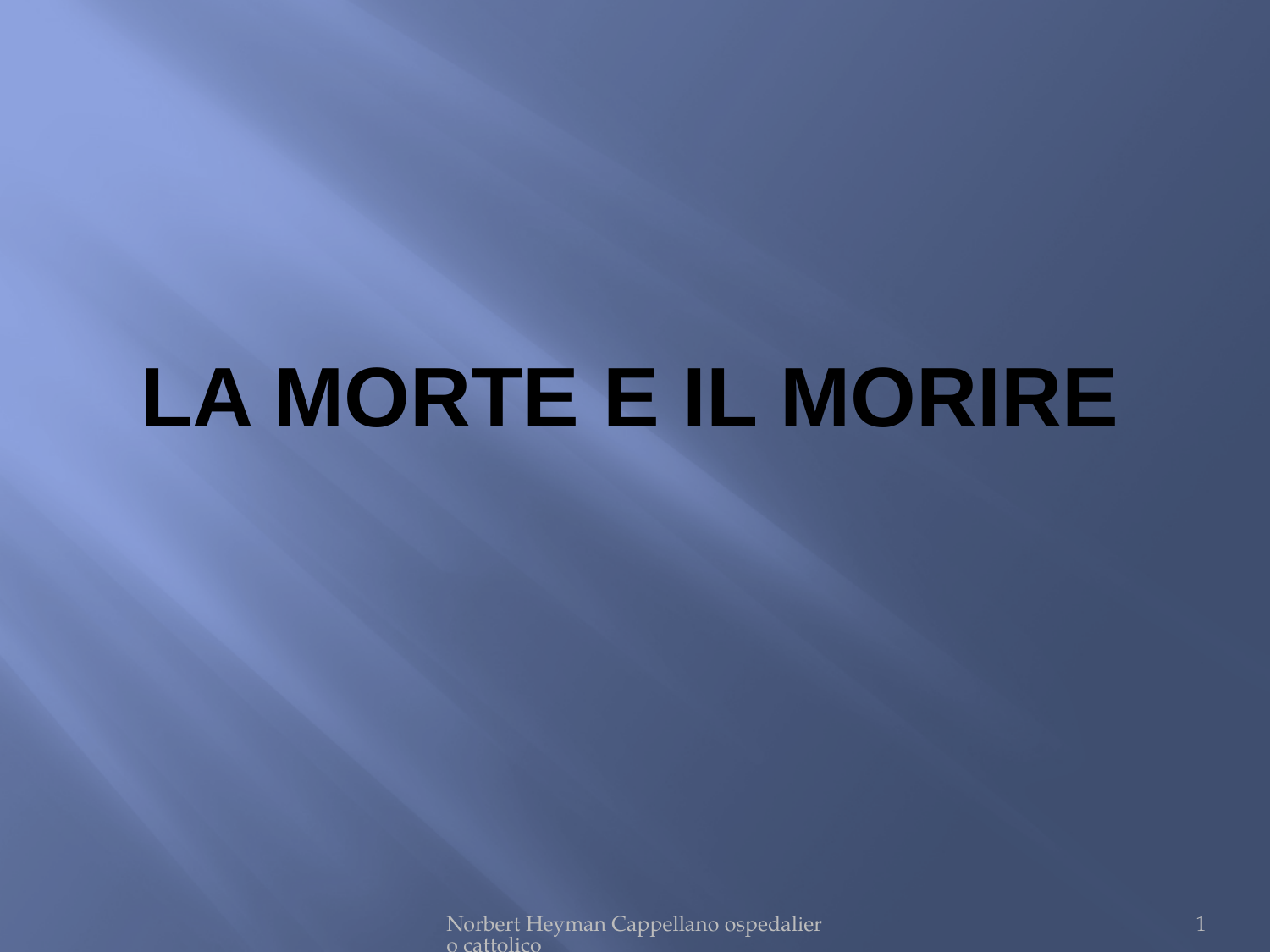

# La morte e il morire
Norbert Heyman Cappellano ospedaliero cattolico
1